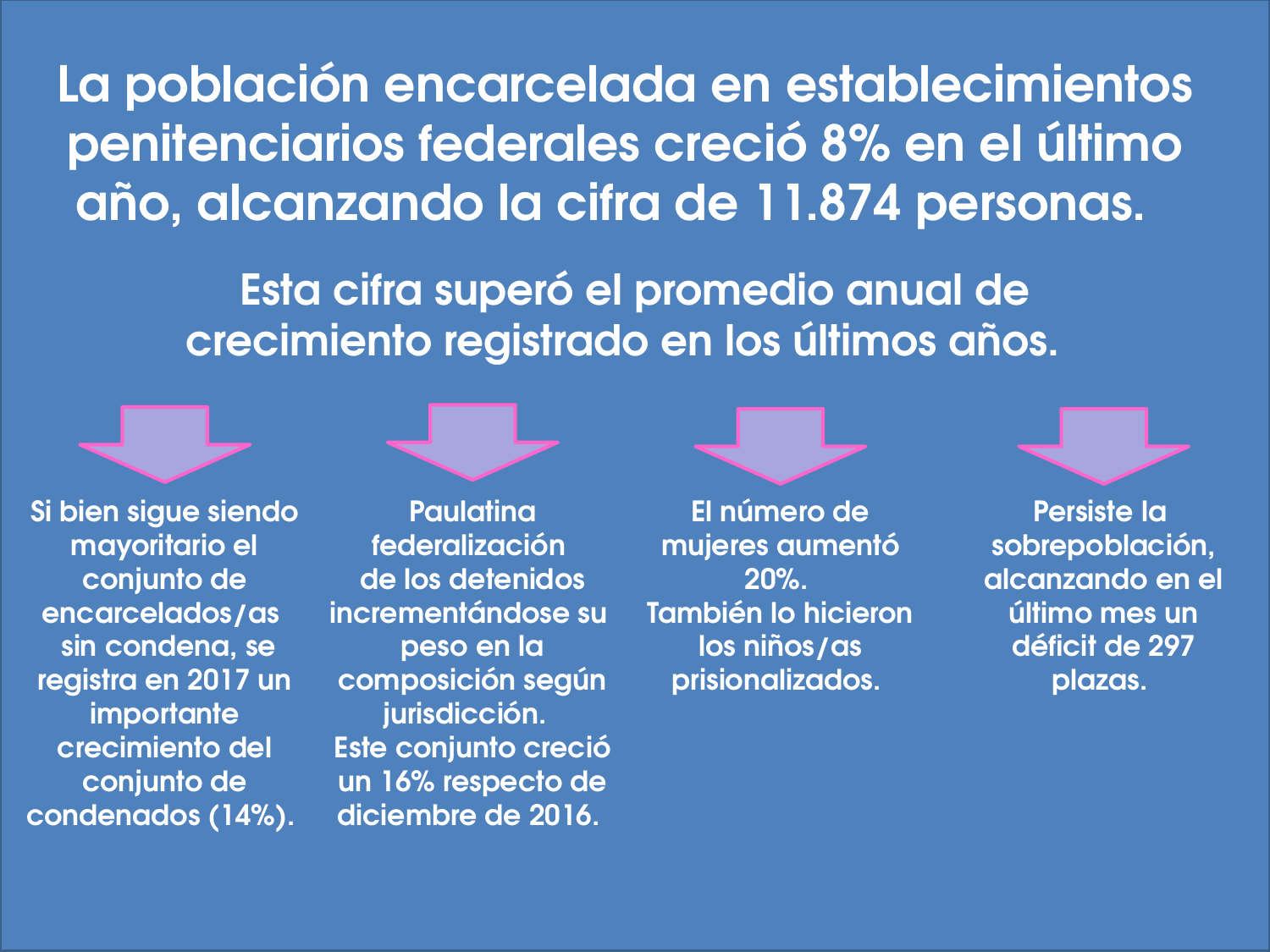

La población encarcelada en establecimientos penitenciarios federales creció 8% en el último año, alcanzando la cifra de 11.874 personas.
Esta cifra superó el promedio anual de crecimiento registrado en los últimos años.

Si bien sigue siendo mayoritario el conjunto de encarcelados/as
 sin condena, se registra en 2017 un importante crecimiento del conjunto de condenados (14%).
Paulatina federalización
de los detenidos incrementándose su  peso en la composición según jurisdicción.
Este conjunto creció un 16% respecto de diciembre de 2016.
El número de mujeres aumentó 20%.
También lo hicieron los niños/as prisionalizados.
Persiste la  sobrepoblación, alcanzando en el último mes un déficit de 297 plazas.